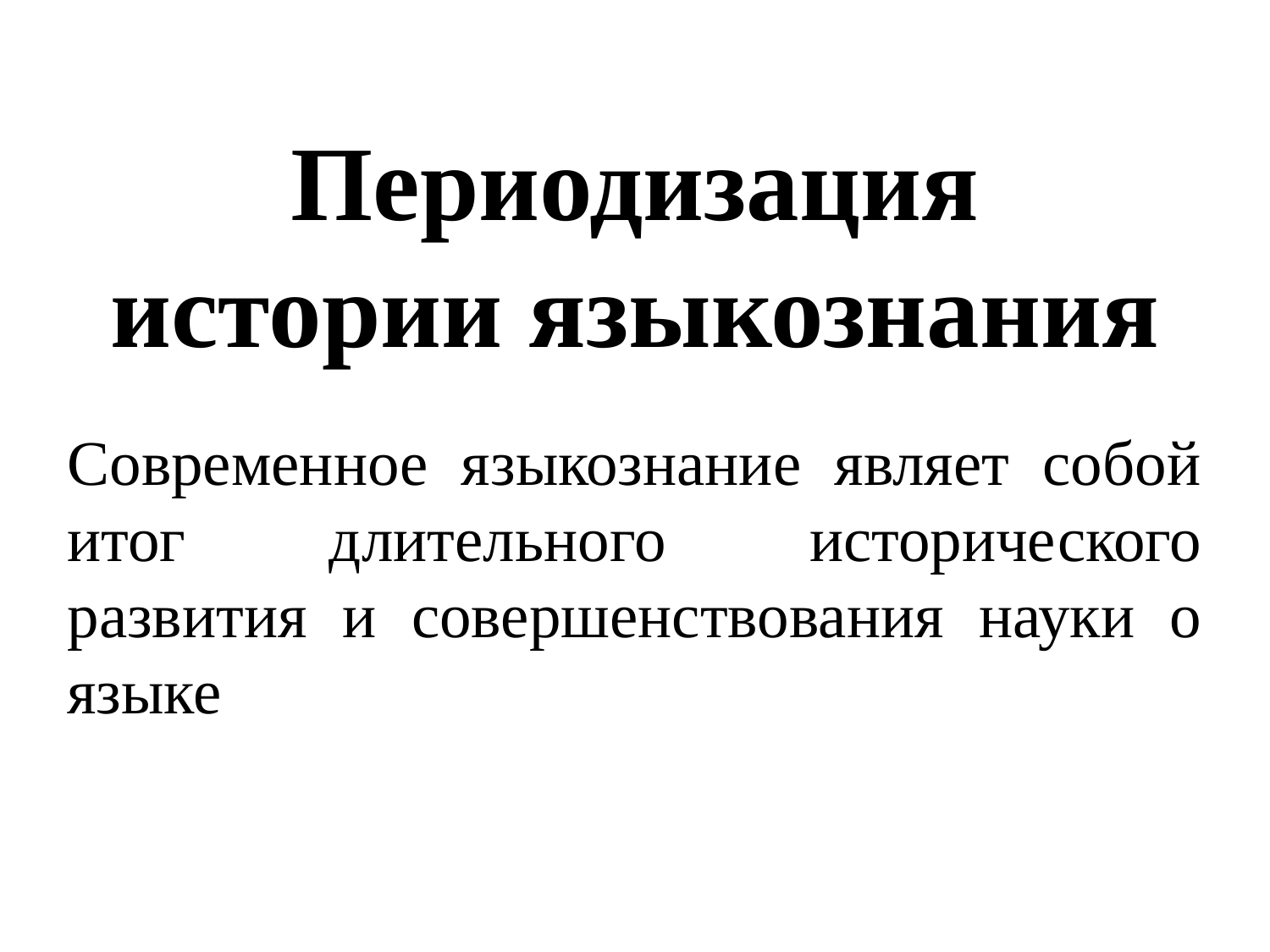

# Периодизация истории языкознания
Современное языкознание являет собой итог длительного исторического развития и совершенствования науки о языке